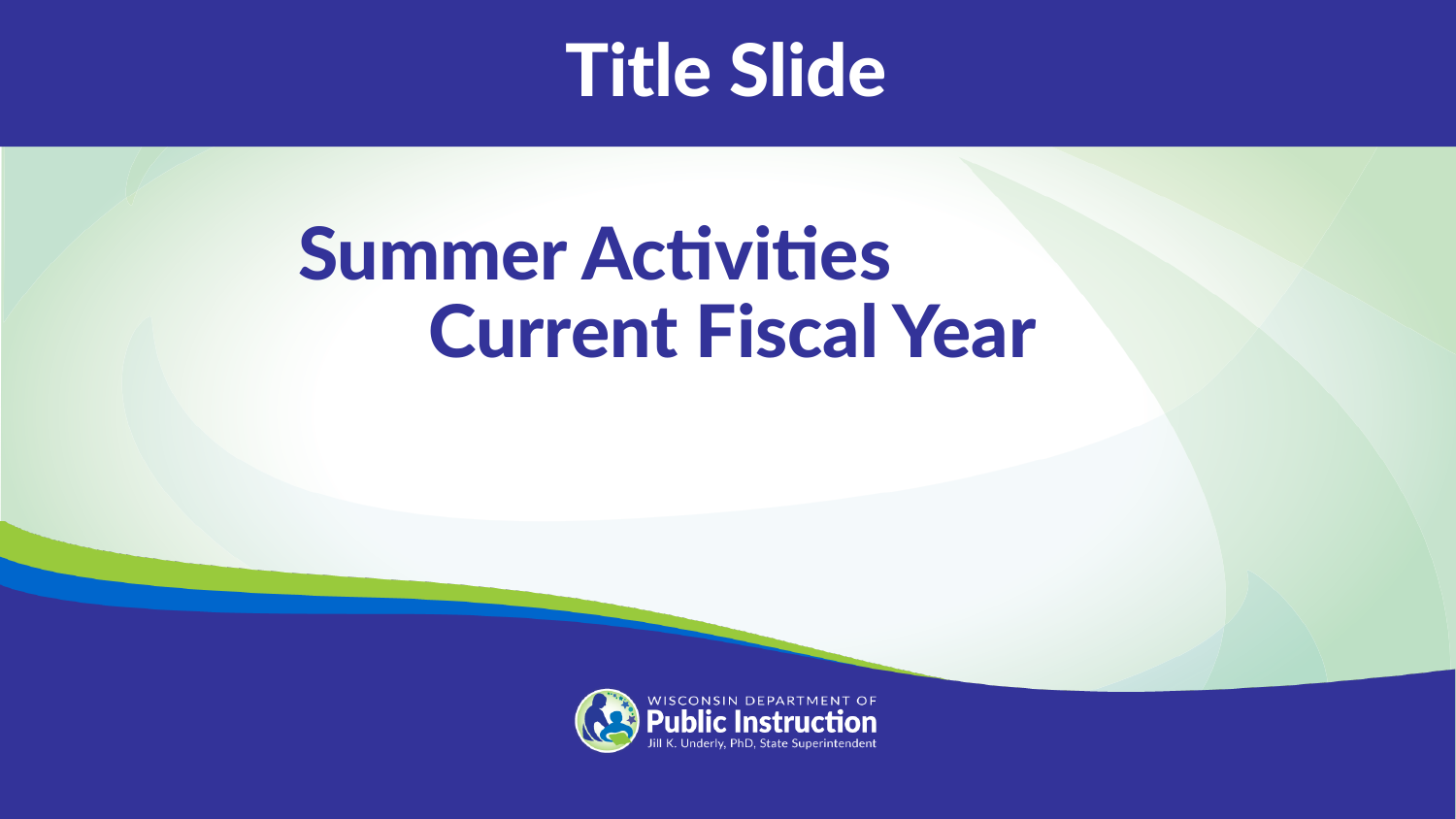

Title Slide
Summer Activities                 Current Fiscal Year